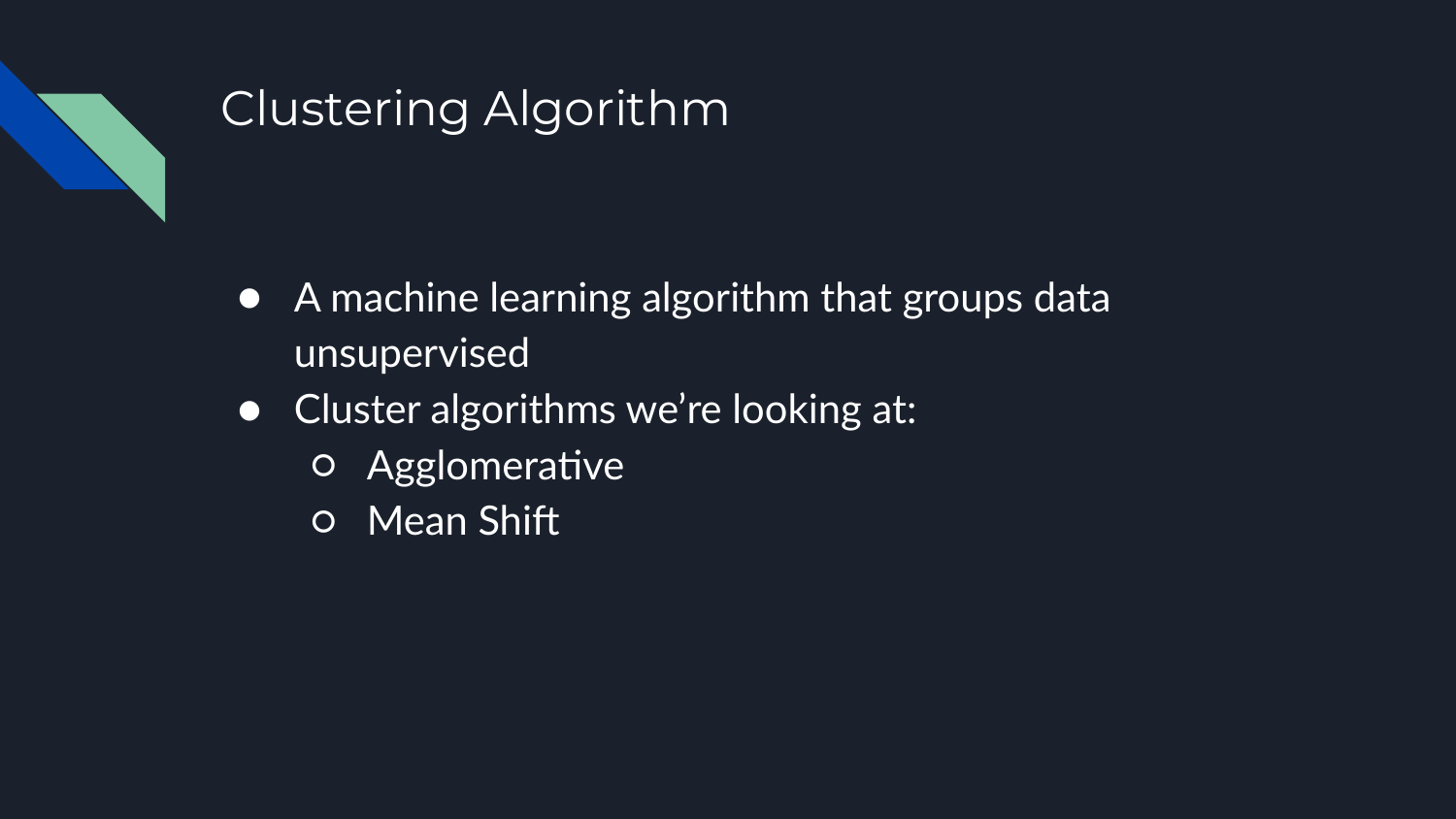

# Clustering Algorithm
A machine learning algorithm that groups data unsupervised
Cluster algorithms we’re looking at:
Agglomerative
Mean Shift